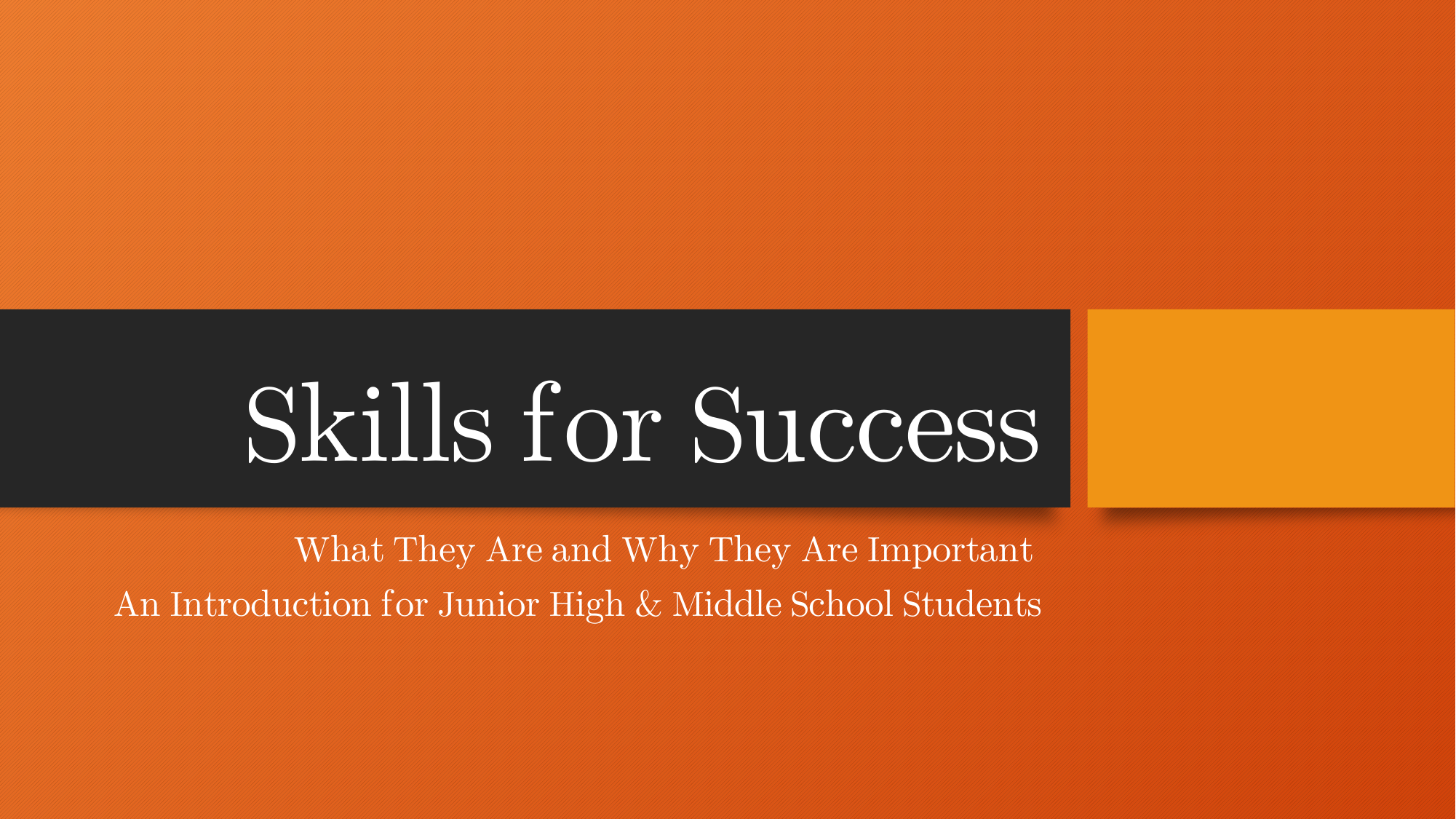

# Skills for Success
What They Are and Why They Are Important
An Introduction for Junior High & Middle School Students